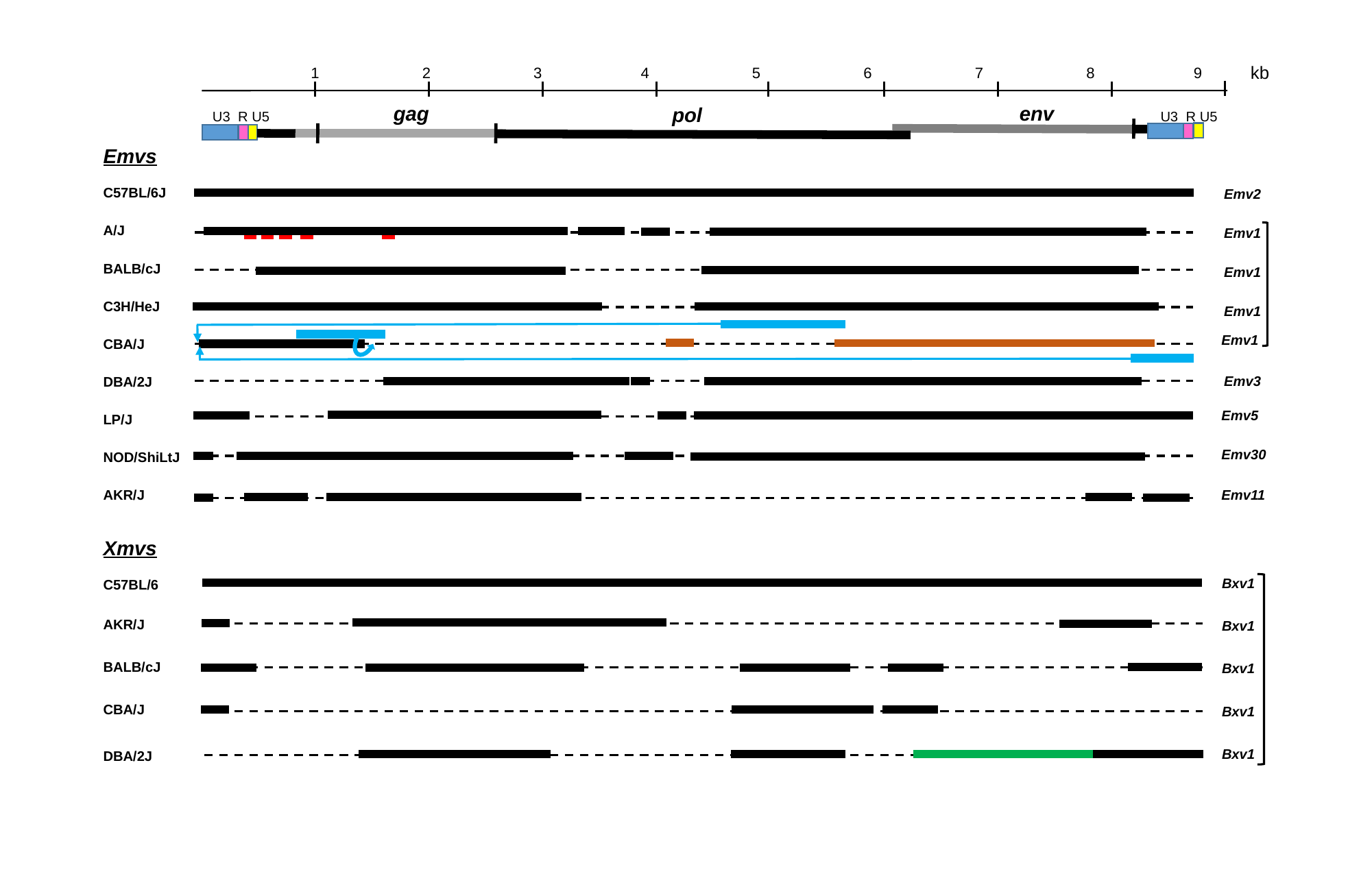

kb
1                         2                         3                        4                         5                         6                         7                         8                        9
env
gag
pol
   U3  R U5
U3  R U5

Emvs
C57BL/6J
Emv2

A/J
Emv1

BALB/cJ
Emv1

C3H/HeJ
Emv1

Emv1
CBA/J

Emv3
DBA/2J

Emv5
LP/J

Emv30
NOD/ShiLtJ

AKR/J
Emv11

Xmvs
Bxv1
C57BL/6

AKR/J
Bxv1

BALB/cJ
Bxv1

CBA/J
Bxv1

Bxv1
DBA/2J